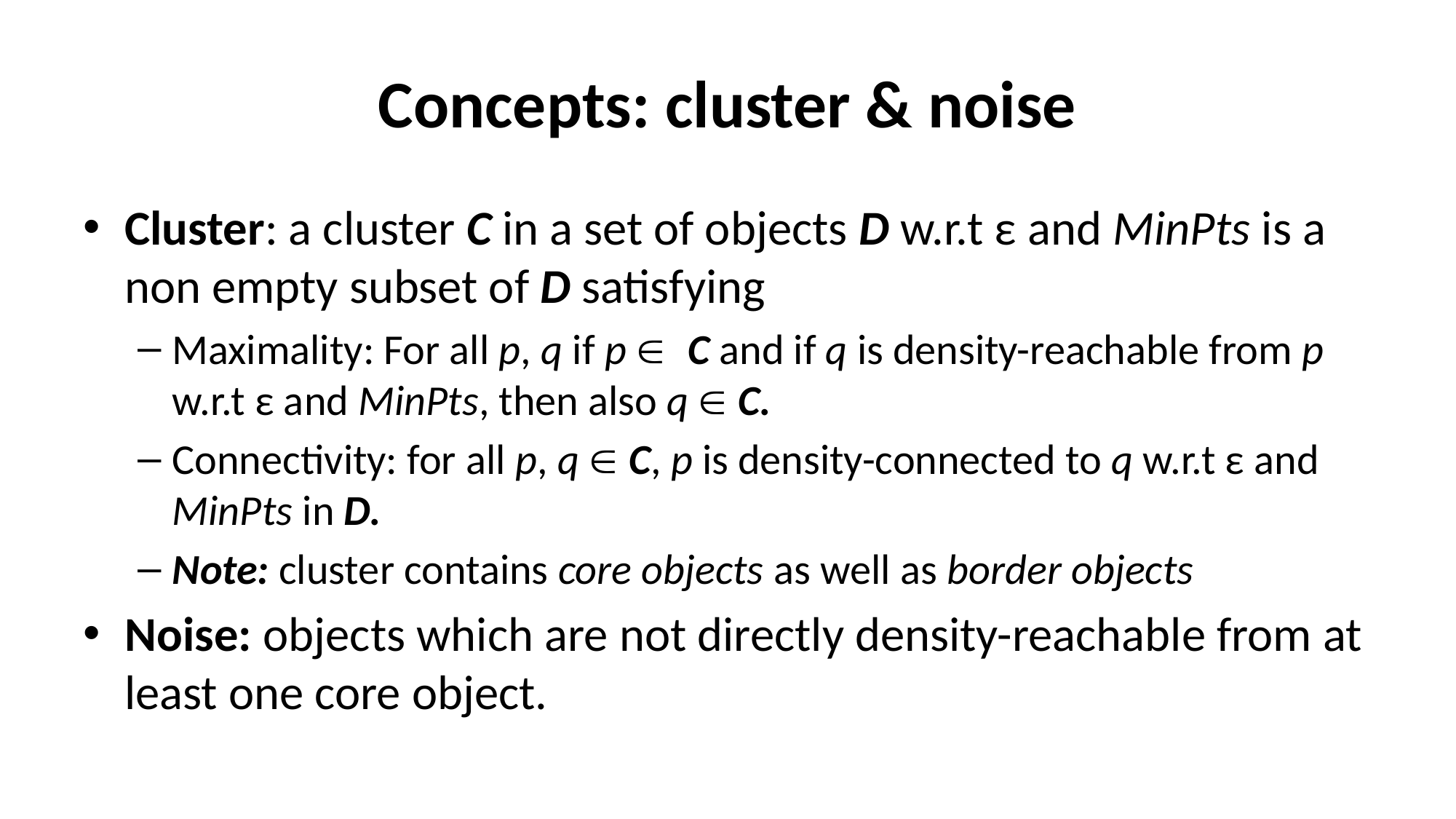

# Concepts: cluster & noise
Cluster: a cluster C in a set of objects D w.r.t ε and MinPts is a non empty subset of D satisfying
Maximality: For all p, q if p ∈ C and if q is density-reachable from p w.r.t ε and MinPts, then also q ∈ C.
Connectivity: for all p, q ∈ C, p is density-connected to q w.r.t ε and MinPts in D.
Note: cluster contains core objects as well as border objects
Noise: objects which are not directly density-reachable from at least one core object.